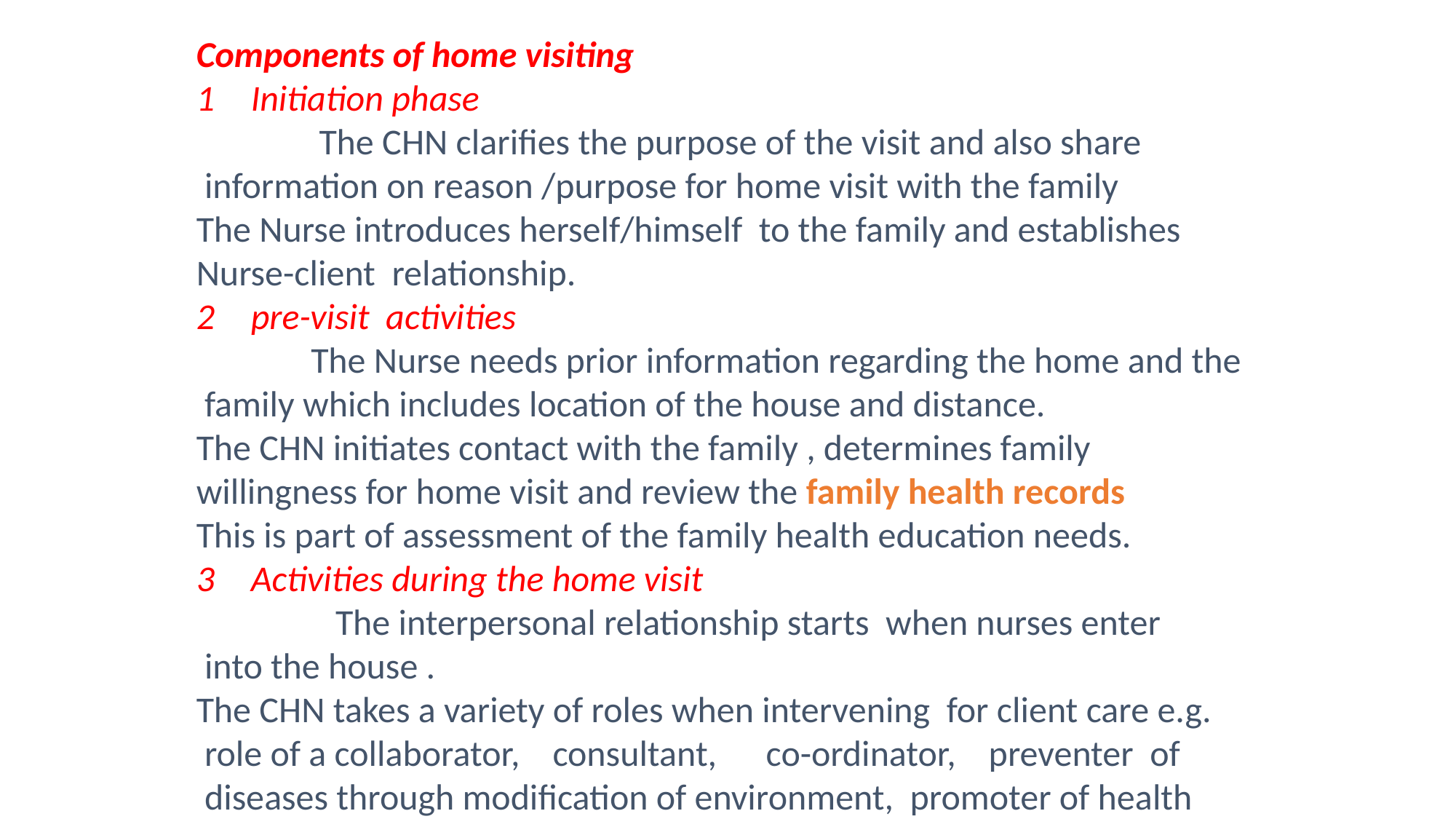

Components of home visiting
Initiation phase
               The CHN clarifies the purpose of the visit and also share
 information on reason /purpose for home visit with the family
The Nurse introduces herself/himself  to the family and establishes
Nurse-client  relationship.
pre-visit  activities
              The Nurse needs prior information regarding the home and the
 family which includes location of the house and distance.
The CHN initiates contact with the family , determines family
willingness for home visit and review the family health records
This is part of assessment of the family health education needs.
Activities during the home visit
                 The interpersonal relationship starts  when nurses enter
 into the house .
The CHN takes a variety of roles when intervening  for client care e.g.
 role of a collaborator,    consultant,      co-ordinator,    preventer  of
 diseases through modification of environment,  promoter of health